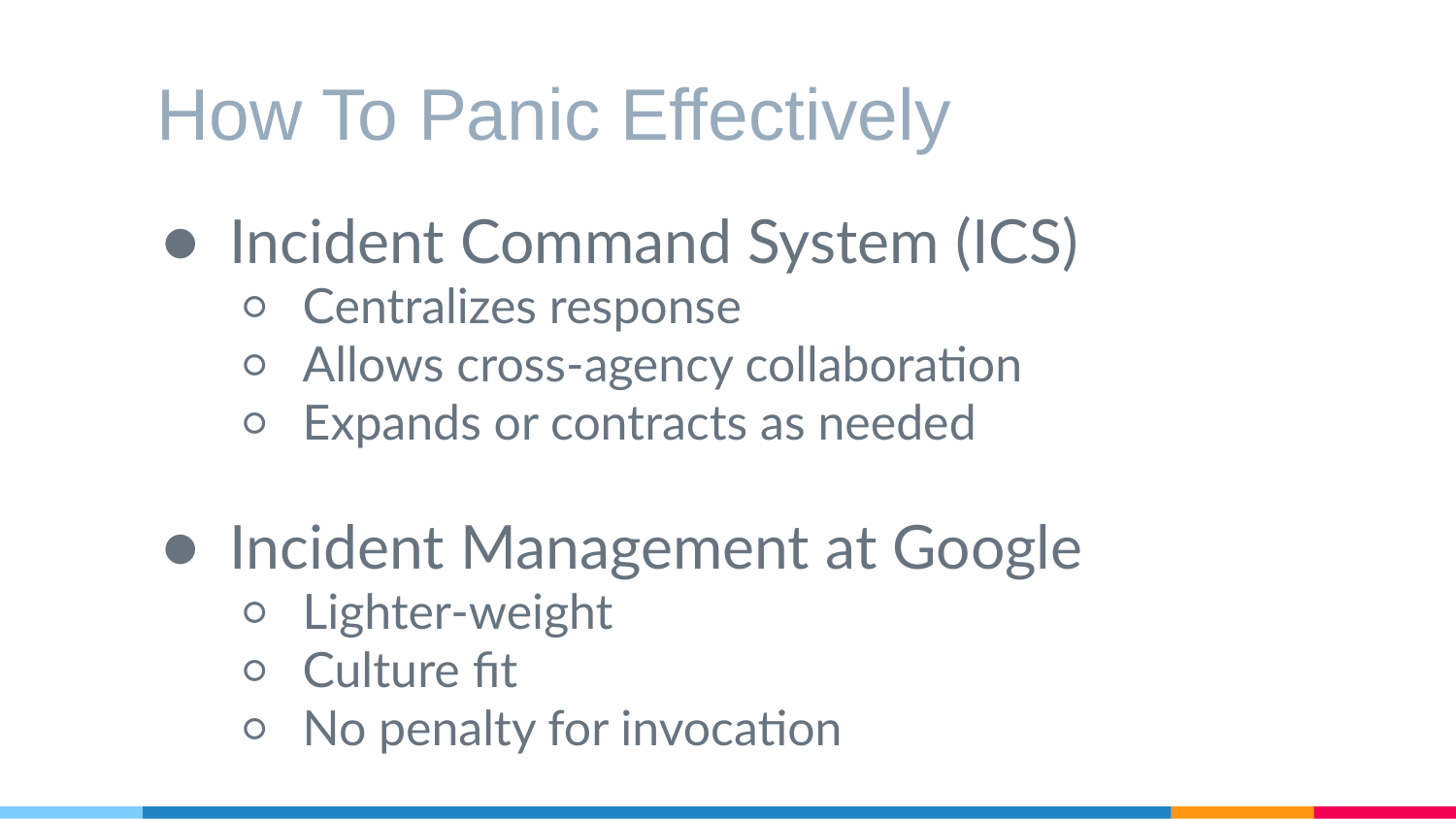

# How To Panic Effectively
Incident Command System (ICS)
Centralizes response
Allows cross-agency collaboration
Expands or contracts as needed
Incident Management at Google
Lighter-weight
Culture fit
No penalty for invocation